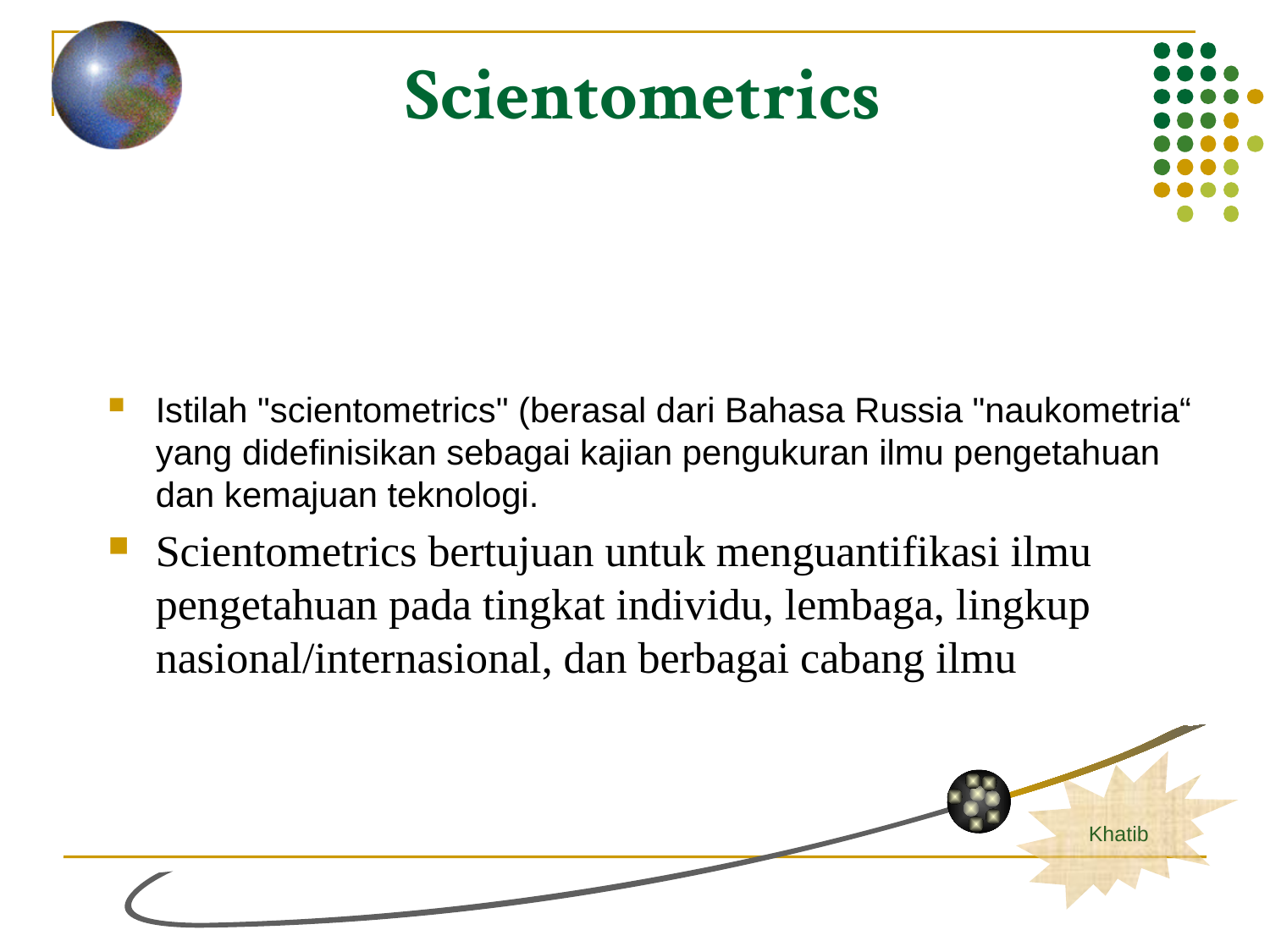

# Scientometrics
Istilah "scientometrics" (berasal dari Bahasa Russia "naukometria“ yang didefinisikan sebagai kajian pengukuran ilmu pengetahuan dan kemajuan teknologi.
Scientometrics bertujuan untuk menguantifikasi ilmu pengetahuan pada tingkat individu, lembaga, lingkup nasional/internasional, dan berbagai cabang ilmu